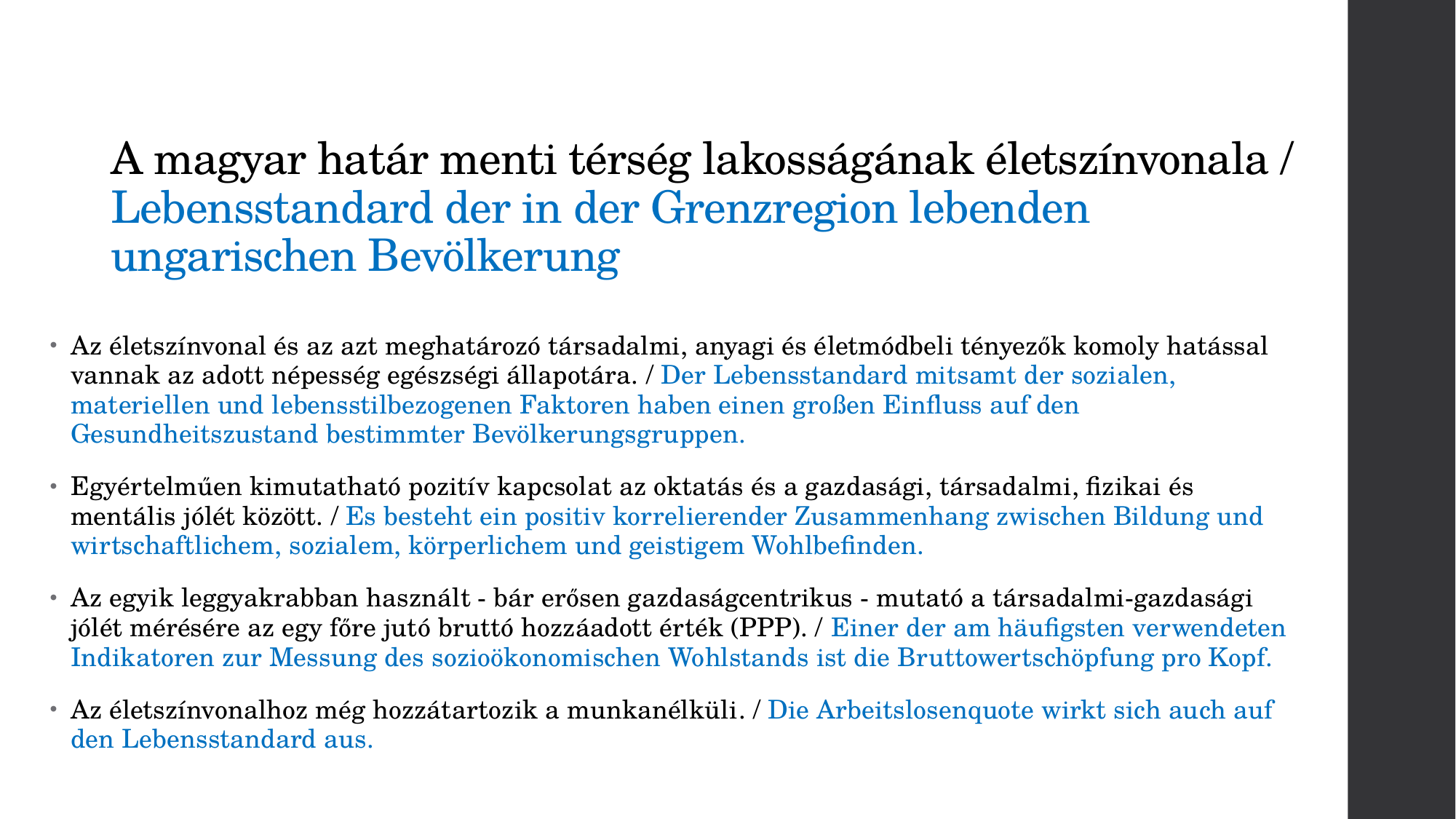

# A magyar határ menti térség lakosságának életszínvonala / Lebensstandard der in der Grenzregion lebenden ungarischen Bevölkerung
Az életszínvonal és az azt meghatározó társadalmi, anyagi és életmódbeli tényezők komoly hatással vannak az adott népesség egészségi állapotára. / Der Lebensstandard mitsamt der sozialen, materiellen und lebensstilbezogenen Faktoren haben einen großen Einfluss auf den Gesundheitszustand bestimmter Bevölkerungsgruppen.
Egyértelműen kimutatható pozitív kapcsolat az oktatás és a gazdasági, társadalmi, fizikai és mentális jólét között. / Es besteht ein positiv korrelierender Zusammenhang zwischen Bildung und wirtschaftlichem, sozialem, körperlichem und geistigem Wohlbefinden.
Az egyik leggyakrabban használt - bár erősen gazdaságcentrikus - mutató a társadalmi-gazdasági jólét mérésére az egy főre jutó bruttó hozzáadott érték (PPP). / Einer der am häufigsten verwendeten Indikatoren zur Messung des sozioökonomischen Wohlstands ist die Bruttowertschöpfung pro Kopf.
Az életszínvonalhoz még hozzátartozik a munkanélküli. / Die Arbeitslosenquote wirkt sich auch auf den Lebensstandard aus.